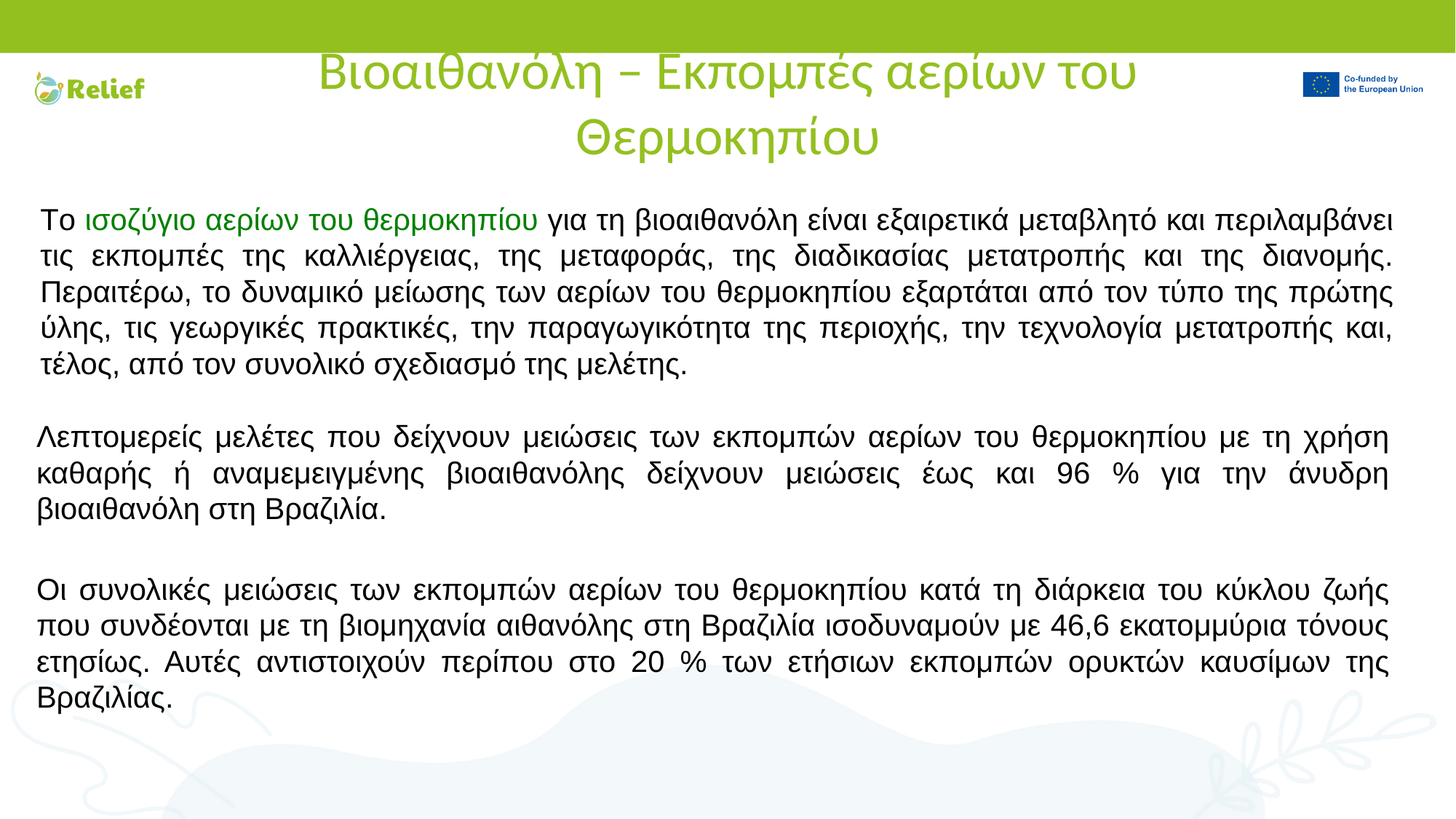

# Βιοαιθανόλη – Εκπομπές αερίων του Θερμοκηπίου
Το ισοζύγιο αερίων του θερμοκηπίου για τη βιοαιθανόλη είναι εξαιρετικά μεταβλητό και περιλαμβάνει τις εκπομπές της καλλιέργειας, της μεταφοράς, της διαδικασίας μετατροπής και της διανομής. Περαιτέρω, το δυναμικό μείωσης των αερίων του θερμοκηπίου εξαρτάται από τον τύπο της πρώτης ύλης, τις γεωργικές πρακτικές, την παραγωγικότητα της περιοχής, την τεχνολογία μετατροπής και, τέλος, από τον συνολικό σχεδιασμό της μελέτης.

Λεπτομερείς μελέτες που δείχνουν μειώσεις των εκπομπών αερίων του θερμοκηπίου με τη χρήση καθαρής ή αναμεμειγμένης βιοαιθανόλης δείχνουν μειώσεις έως και 96 % για την άνυδρη βιοαιθανόλη στη Βραζιλία.

Οι συνολικές μειώσεις των εκπομπών αερίων του θερμοκηπίου κατά τη διάρκεια του κύκλου ζωής που συνδέονται με τη βιομηχανία αιθανόλης στη Βραζιλία ισοδυναμούν με 46,6 εκατομμύρια τόνους ετησίως. Αυτές αντιστοιχούν περίπου στο 20 % των ετήσιων εκπομπών ορυκτών καυσίμων της Βραζιλίας.